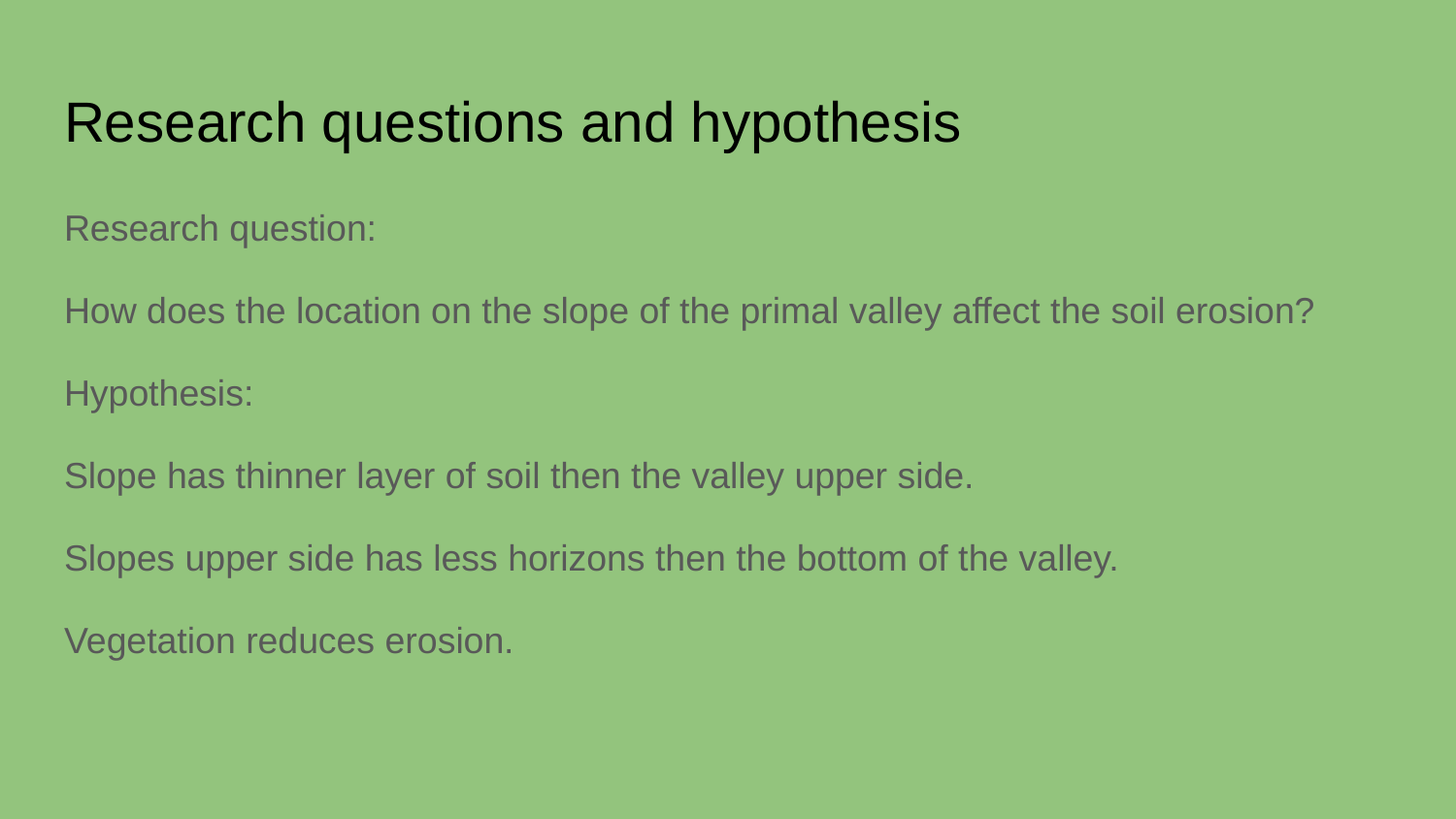

# Research questions and hypothesis
Research question:
How does the location on the slope of the primal valley affect the soil erosion?
Hypothesis:
Slope has thinner layer of soil then the valley upper side.
Slopes upper side has less horizons then the bottom of the valley.
Vegetation reduces erosion.